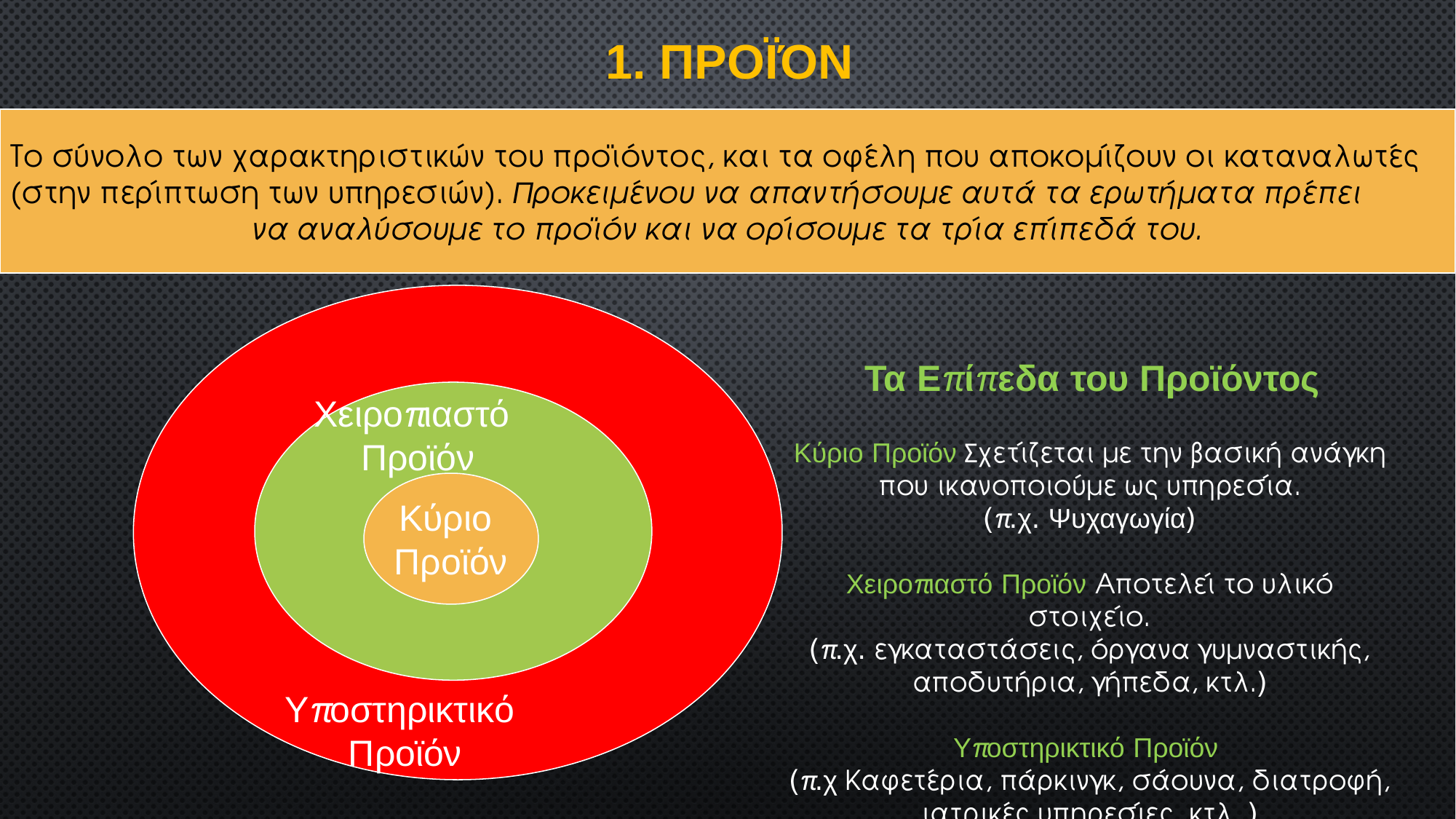

1. Προϊόν
Το σύνολο των χαρακτηριστικών του προϊόντος, και τα οφέλη που αποκομίζουν οι καταναλωτές
(στην περίπτωση των υπηρεσιών). Προκειμένου να απαντήσουμε αυτά τα ερωτήματα πρέπει
να αναλύσουμε το προϊόν και να ορίσουμε τα τρία επίπεδά του.

Υποστηρικτικό
Προϊόν

Τα Επίπεδα του Προϊόντος

Χειροπιαστό
Προϊόν

Κύριο Προϊόν Σχετίζεται με την βασική ανάγκη που ικανοποιούμε ως υπηρεσία.
(π.χ. Ψυχαγωγία)

Χειροπιαστό Προϊόν Αποτελεί το υλικό στοιχείο.
(π.χ. εγκαταστάσεις, όργανα γυμναστικής, αποδυτήρια, γήπεδα, κτλ.)

Υποστηρικτικό Προϊόν
(π.χ Καφετέρια, πάρκινγκ, σάουνα, διατροφή, ιατρικές υπηρεσίες, κτλ. )

Κύριο
Προϊόν